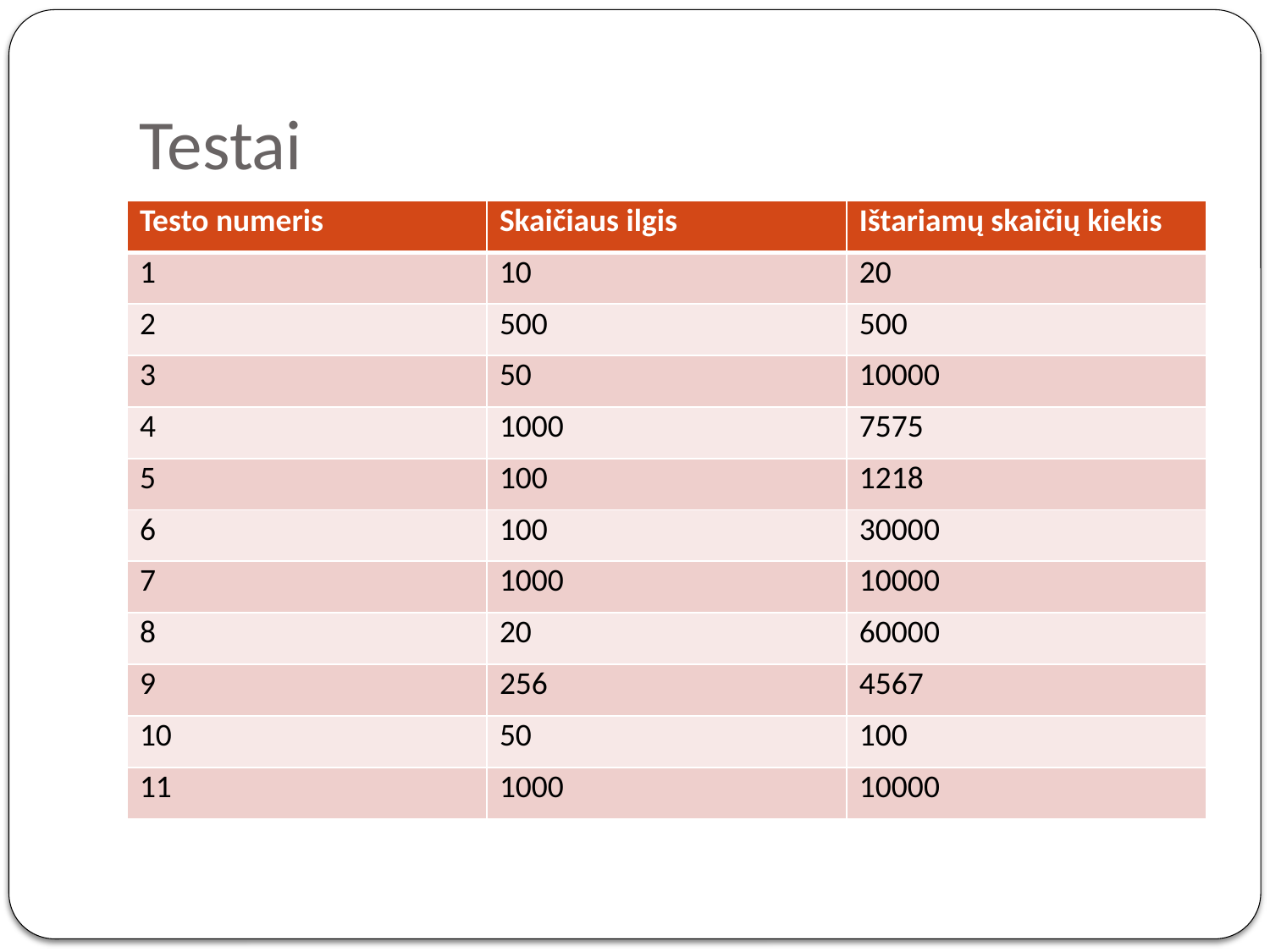

# Testai
| Testo numeris | Skaičiaus ilgis | Ištariamų skaičių kiekis |
| --- | --- | --- |
| 1 | 10 | 20 |
| 2 | 500 | 500 |
| 3 | 50 | 10000 |
| 4 | 1000 | 7575 |
| 5 | 100 | 1218 |
| 6 | 100 | 30000 |
| 7 | 1000 | 10000 |
| 8 | 20 | 60000 |
| 9 | 256 | 4567 |
| 10 | 50 | 100 |
| 11 | 1000 | 10000 |